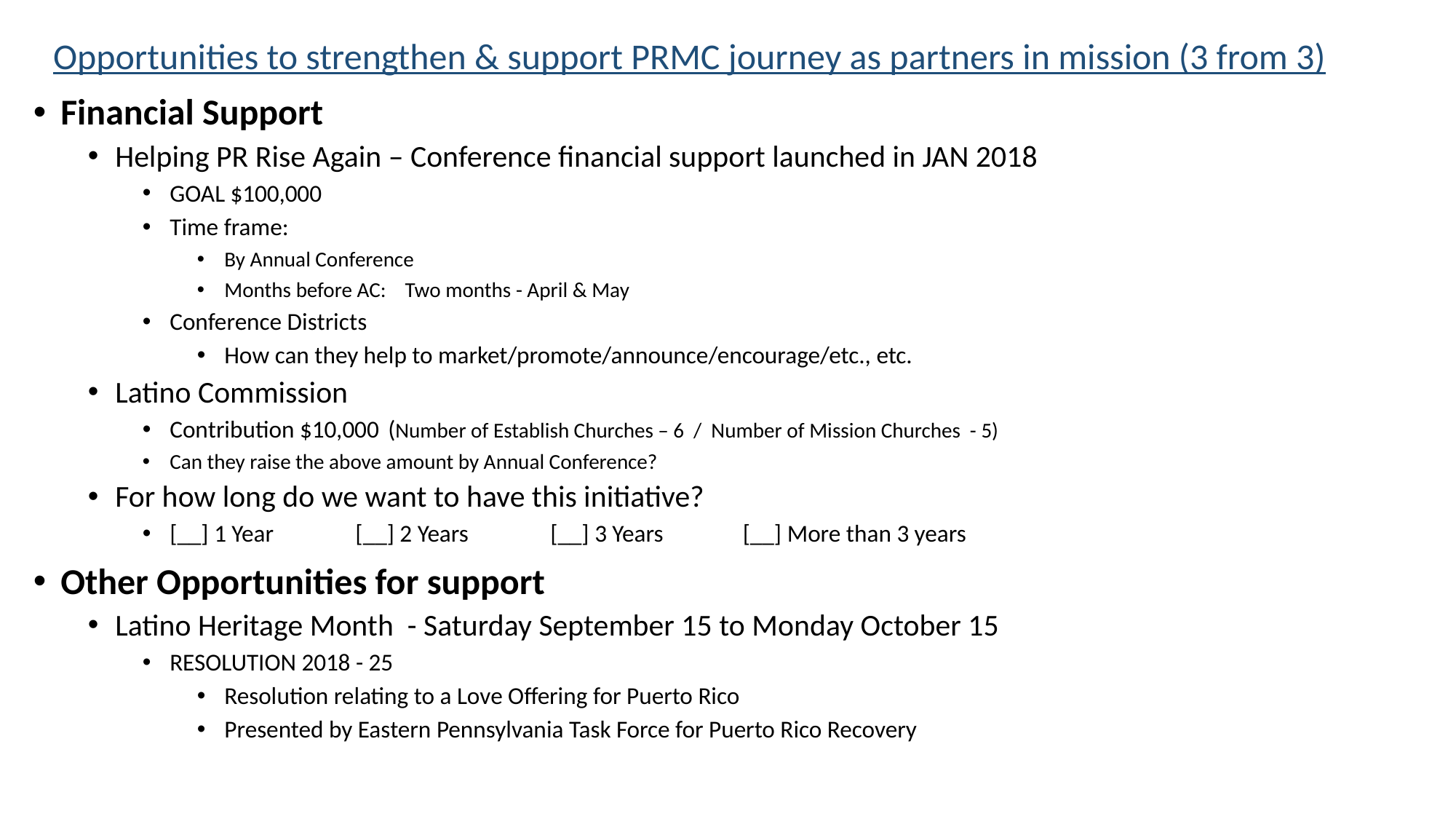

# Opportunities to strengthen & support PRMC journey as partners in mission (3 from 3)
Financial Support
Helping PR Rise Again – Conference financial support launched in JAN 2018
GOAL $100,000
Time frame:
By Annual Conference
Months before AC:    Two months - April & May
Conference Districts
How can they help to market/promote/announce/encourage/etc., etc.
Latino Commission
Contribution $10,000	(Number of Establish Churches – 6  /  Number of Mission Churches  - 5)
Can they raise the above amount by Annual Conference?
For how long do we want to have this initiative?
[__] 1 Year               [__] 2 Years               [__] 3 Years	     [__] More than 3 years
Other Opportunities for support
Latino Heritage Month  - Saturday September 15 to Monday October 15
RESOLUTION 2018 - 25
Resolution relating to a Love Offering for Puerto Rico
Presented by Eastern Pennsylvania Task Force for Puerto Rico Recovery